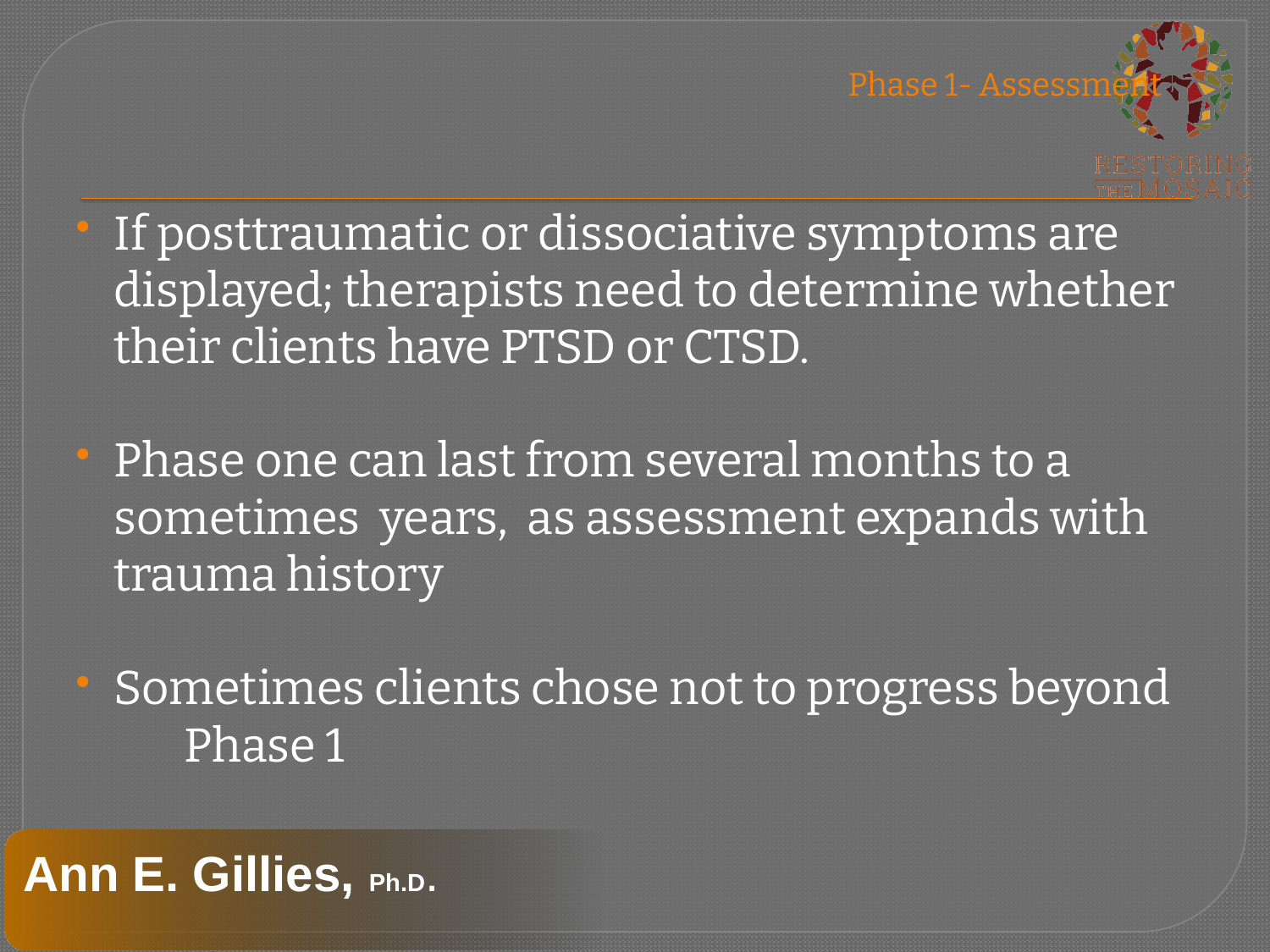

# Phase 1- Assessment
If posttraumatic or dissociative symptoms are displayed; therapists need to determine whether their clients have PTSD or CTSD.

Phase one can last from several months to a sometimes  years,  as assessment expands with trauma history

Sometimes clients chose not to progress beyond
	Phase 1